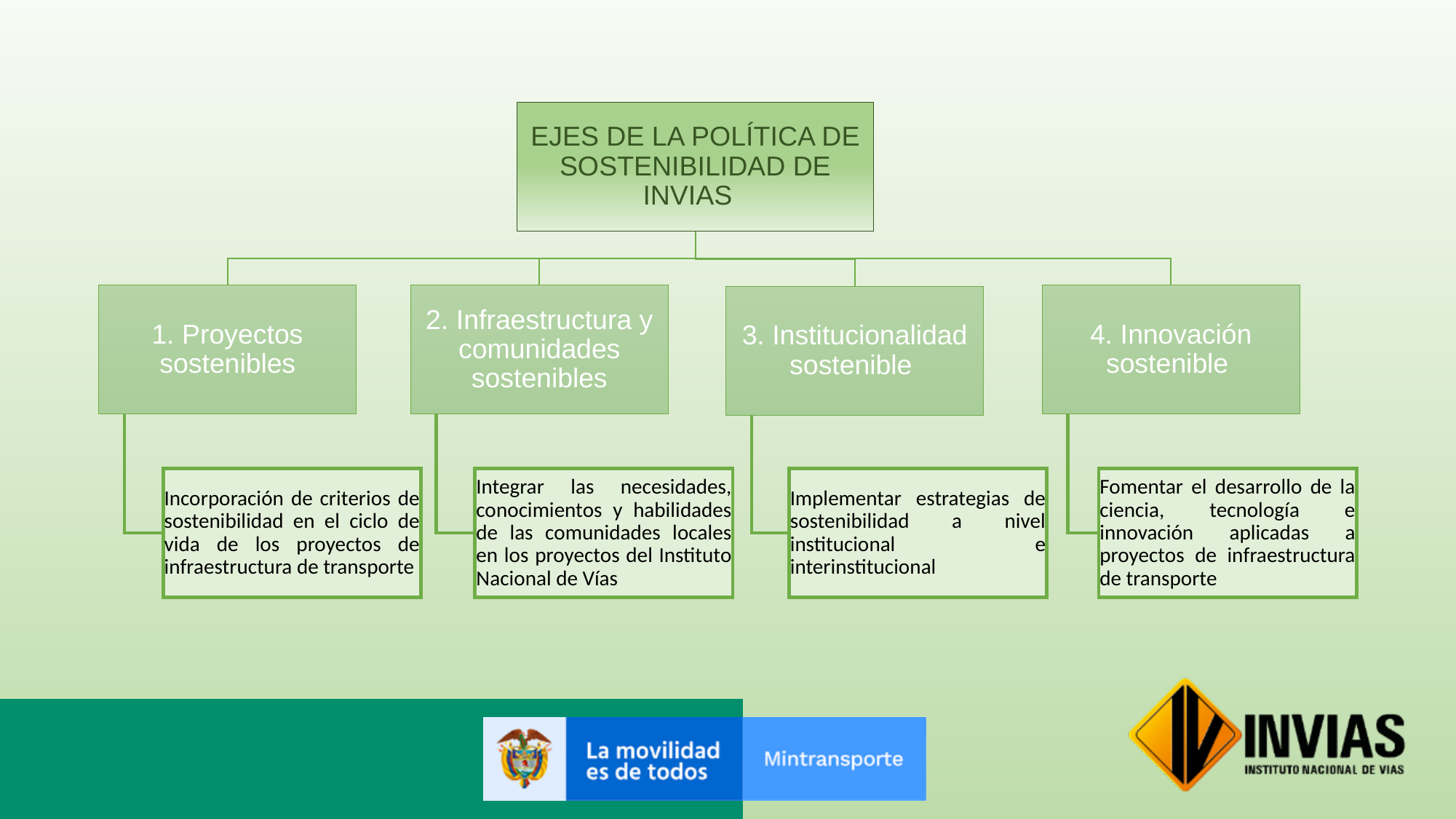

EJES DE LA POLÍTICA DE SOSTENIBILIDAD DE INVIAS
1. Proyectos sostenibles
Incorporación de criterios de sostenibilidad en el ciclo de vida de los proyectos de infraestructura de transporte
2. Infraestructura y comunidades sostenibles
Integrar las necesidades, conocimientos y habilidades de las comunidades locales en los proyectos del Instituto Nacional de Vías
3. Institucionalidad sostenible
Implementar estrategias de sostenibilidad a nivel institucional e interinstitucional
4. Innovación sostenible
Fomentar el desarrollo de la ciencia, tecnología e innovación aplicadas a proyectos de infraestructura de transporte